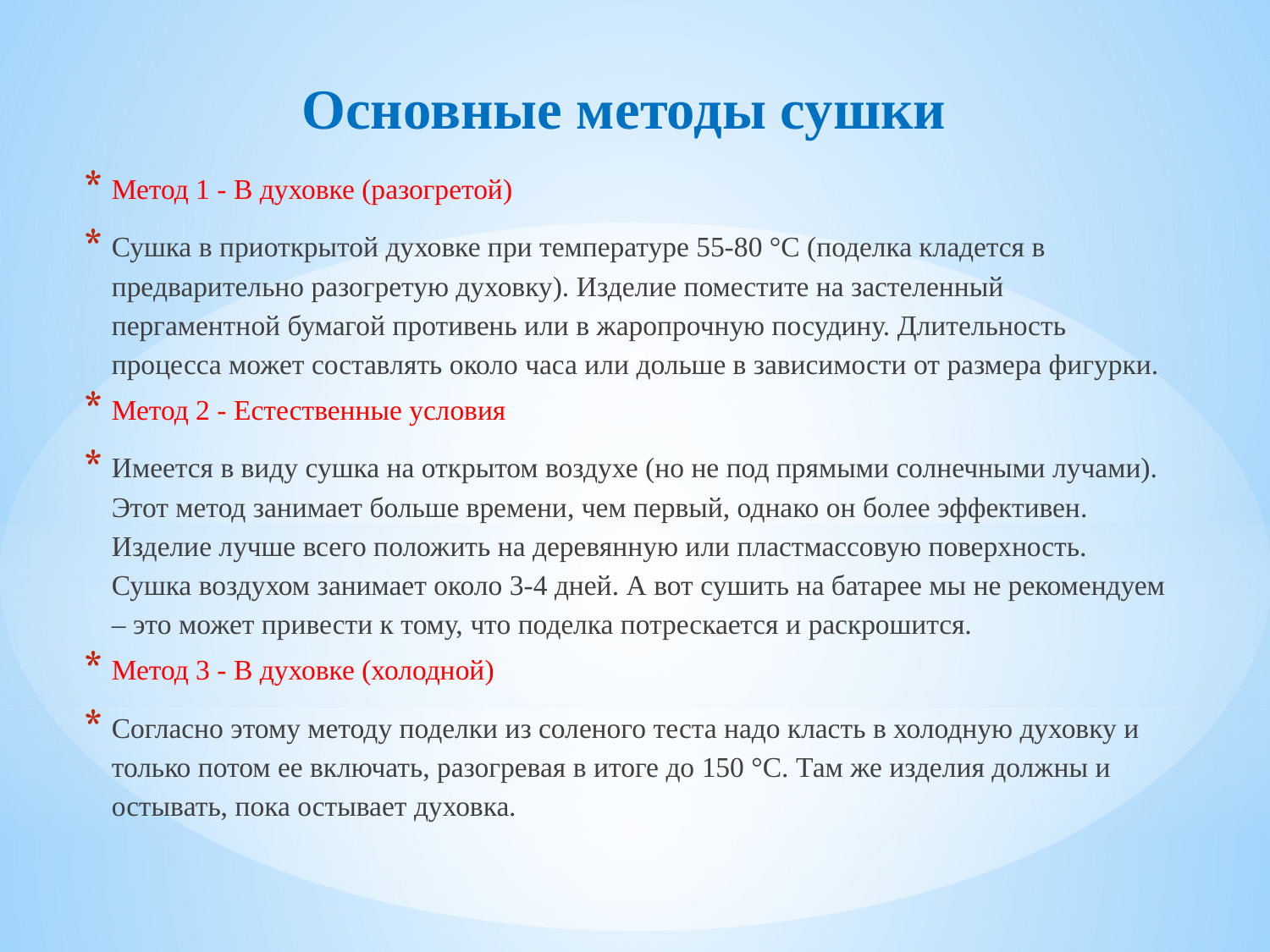

# Основные методы сушки
Метод 1 - В духовке (разогретой)
Сушка в приоткрытой духовке при температуре 55-80 °C (поделка кладется в предварительно разогретую духовку). Изделие поместите на застеленный пергаментной бумагой противень или в жаропрочную посудину. Длительность процесса может составлять около часа или дольше в зависимости от размера фигурки.
Метод 2 - Естественные условия
Имеется в виду сушка на открытом воздухе (но не под прямыми солнечными лучами). Этот метод занимает больше времени, чем первый, однако он более эффективен. Изделие лучше всего положить на деревянную или пластмассовую поверхность. Сушка воздухом занимает около 3-4 дней. А вот сушить на батарее мы не рекомендуем – это может привести к тому, что поделка потрескается и раскрошится.
Метод 3 - В духовке (холодной)
Согласно этому методу поделки из соленого теста надо класть в холодную духовку и только потом ее включать, разогревая в итоге до 150 °C. Там же изделия должны и остывать, пока остывает духовка.